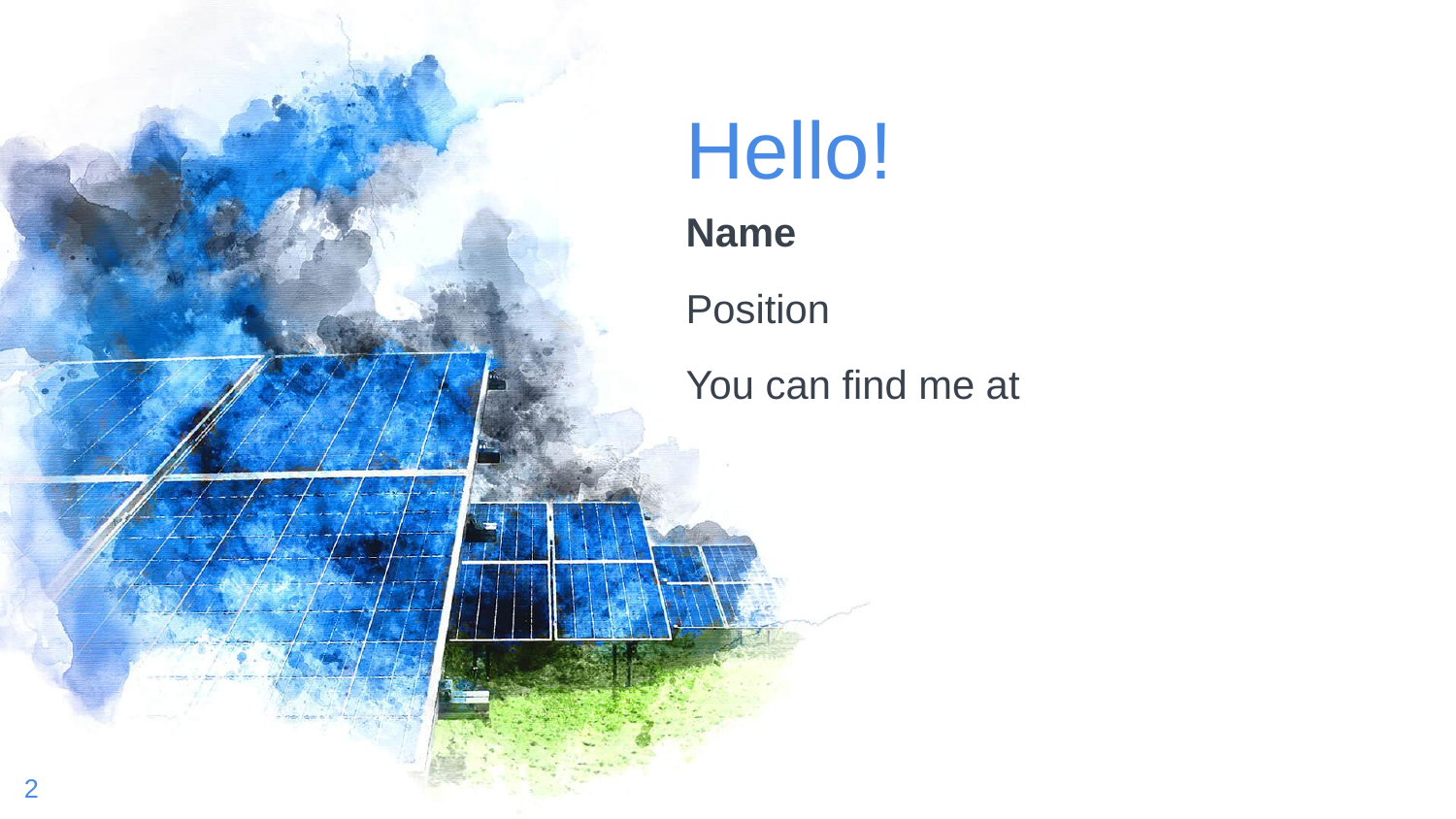

Hello!
Name
Position
You can find me at
2